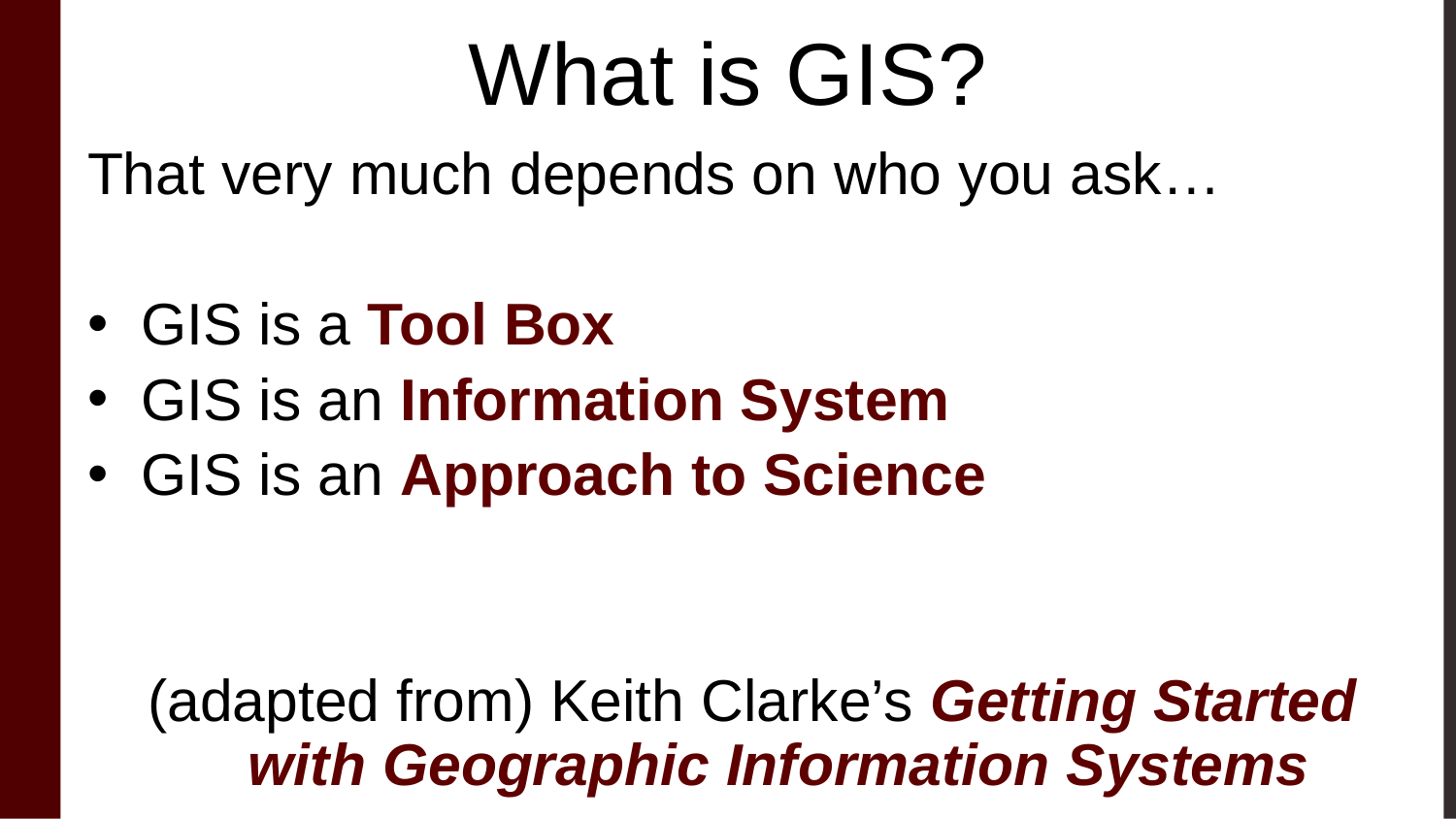

# What is GIS?
That very much depends on who you ask…

GIS is a Tool Box
GIS is an Information System
GIS is an Approach to Science

(adapted from) Keith Clarke’s Getting Started with Geographic Information Systems